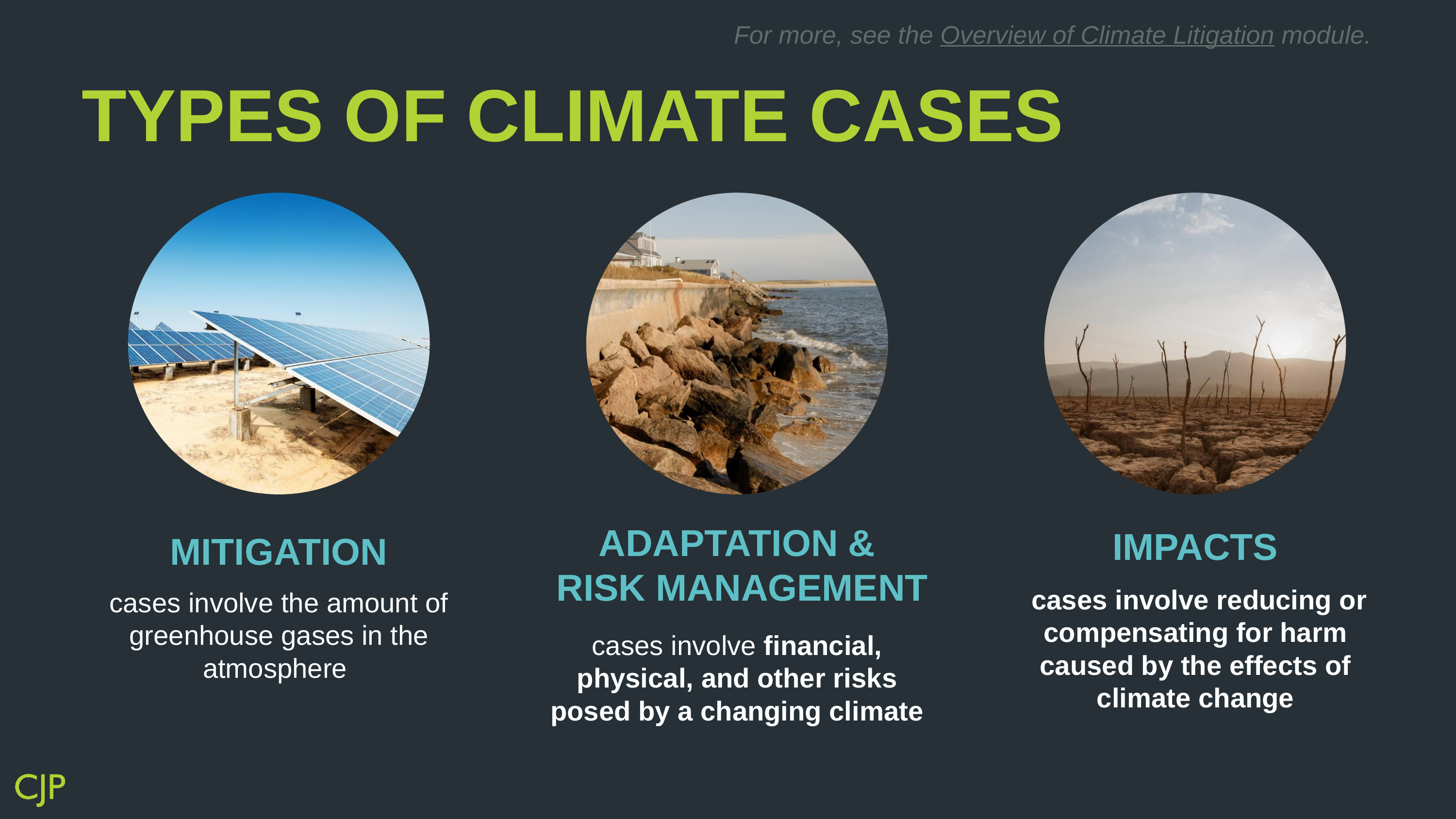

For more, see the Overview of Climate Litigation module.
TYPES OF CLIMATE CASES

IMPACTS
ADAPTATION &
 RISK MANAGEMENT
MITIGATION
 cases involve reducing or compensating for harm caused by the effects of climate change
cases involve the amount of greenhouse gases in the atmosphere
cases involve financial, physical, and other risks posed by a changing climate